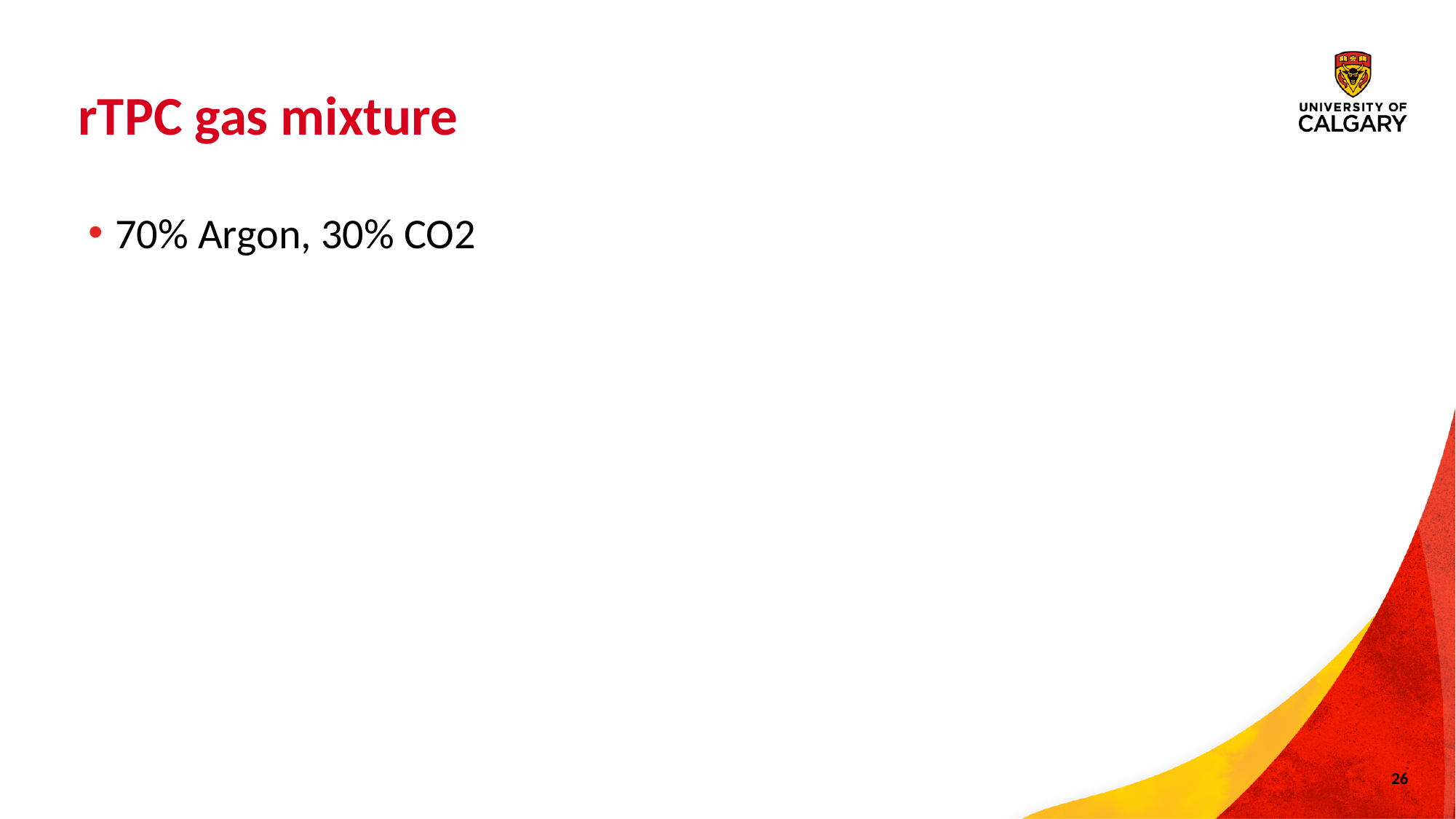

rTPC gas mixture
70% Argon, 30% CO2

26